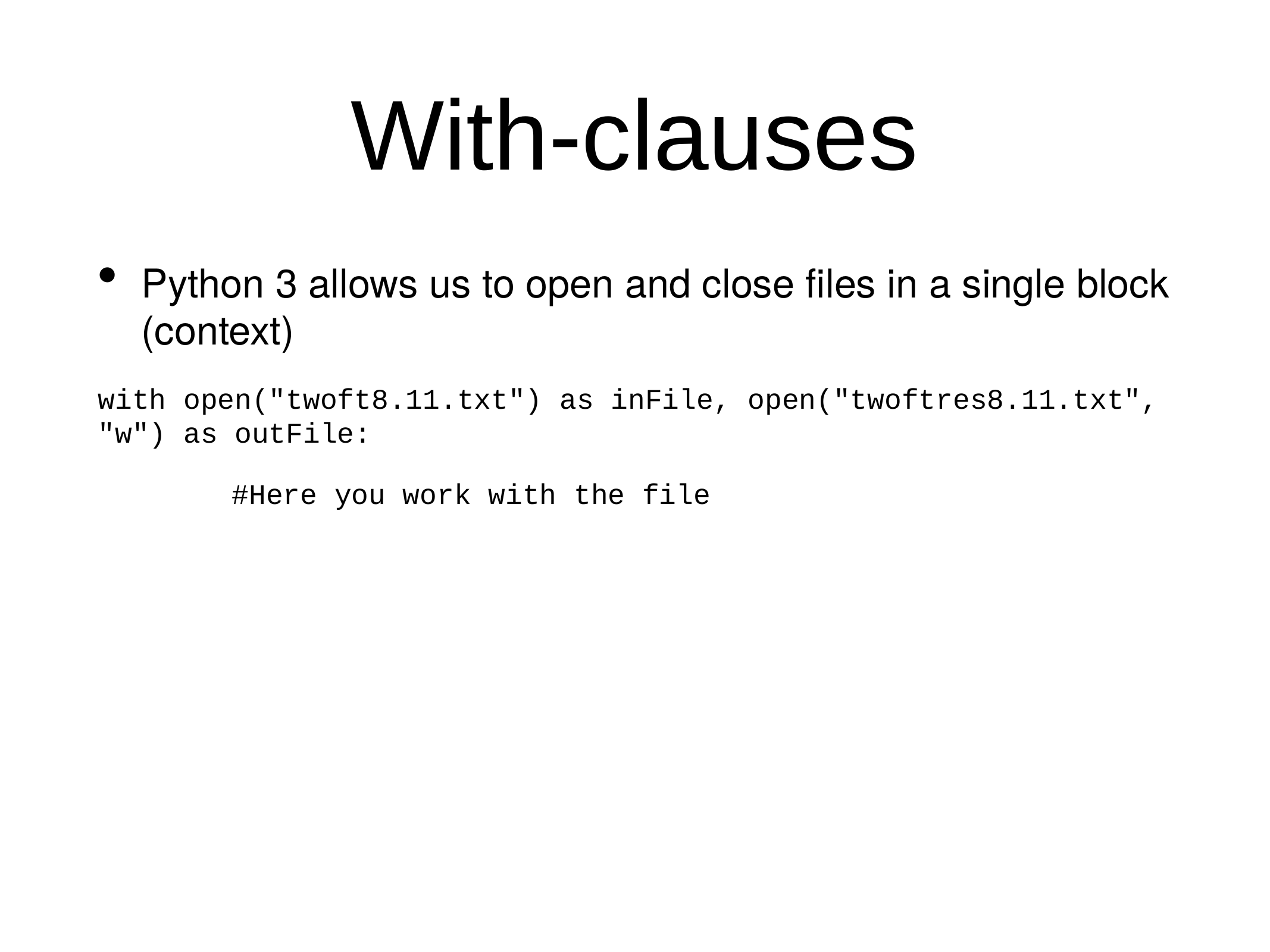

# With-clauses
Python 3 allows us to open and close files in a single block (context)
with open("twoft8.11.txt") as inFile, open("twoftres8.11.txt", "w") as outFile:
#Here you work with the file